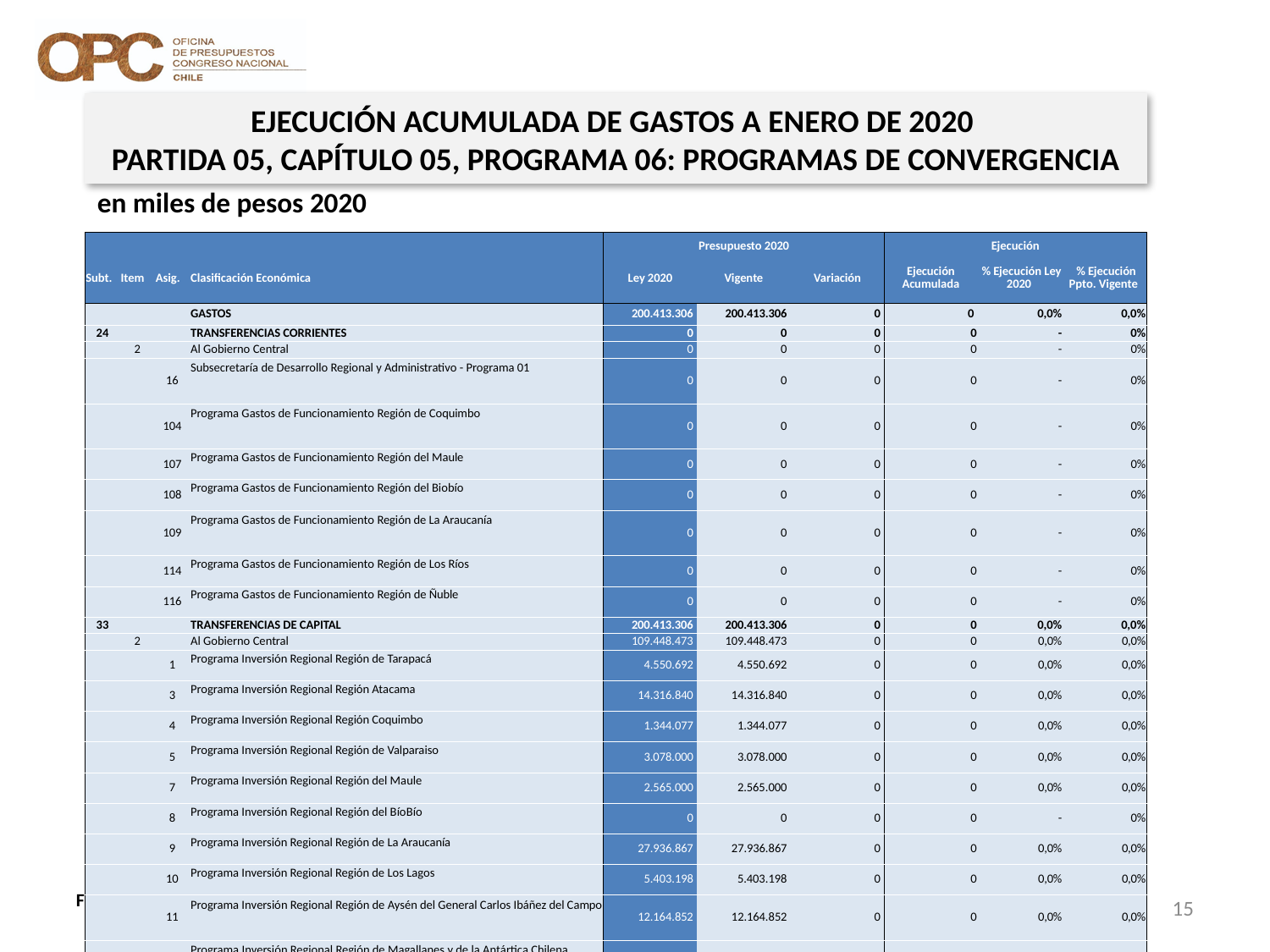

EJECUCIÓN ACUMULADA DE GASTOS A ENERO DE 2020
PARTIDA 05, CAPÍTULO 05, PROGRAMA 06: PROGRAMAS DE CONVERGENCIA
en miles de pesos 2020
|  |  |  |  | Presupuesto 2020 |  |  | Ejecución |  |  |
| --- | --- | --- | --- | --- | --- | --- | --- | --- | --- |
| Subt. | Item | Asig. | Clasificación Económica | Ley 2020 | Vigente | Variación | Ejecución Acumulada | % Ejecución Ley 2020 | % Ejecución Ppto. Vigente |
|  |  |  | GASTOS | 200.413.306 | 200.413.306 | 0 | 0 | 0,0% | 0,0% |
| 24 |  |  | TRANSFERENCIAS CORRIENTES | 0 | 0 | 0 | 0 | - | 0% |
|  | 2 |  | Al Gobierno Central | 0 | 0 | 0 | 0 | - | 0% |
|  |  | 16 | Subsecretaría de Desarrollo Regional y Administrativo - Programa 01 | 0 | 0 | 0 | 0 | - | 0% |
|  |  | 104 | Programa Gastos de Funcionamiento Región de Coquimbo | 0 | 0 | 0 | 0 | - | 0% |
|  |  | 107 | Programa Gastos de Funcionamiento Región del Maule | 0 | 0 | 0 | 0 | - | 0% |
|  |  | 108 | Programa Gastos de Funcionamiento Región del Biobío | 0 | 0 | 0 | 0 | - | 0% |
|  |  | 109 | Programa Gastos de Funcionamiento Región de La Araucanía | 0 | 0 | 0 | 0 | - | 0% |
|  |  | 114 | Programa Gastos de Funcionamiento Región de Los Ríos | 0 | 0 | 0 | 0 | - | 0% |
|  |  | 116 | Programa Gastos de Funcionamiento Región de Ñuble | 0 | 0 | 0 | 0 | - | 0% |
| 33 |  |  | TRANSFERENCIAS DE CAPITAL | 200.413.306 | 200.413.306 | 0 | 0 | 0,0% | 0,0% |
|  | 2 |  | Al Gobierno Central | 109.448.473 | 109.448.473 | 0 | 0 | 0,0% | 0,0% |
|  |  | 1 | Programa Inversión Regional Región de Tarapacá | 4.550.692 | 4.550.692 | 0 | 0 | 0,0% | 0,0% |
|  |  | 3 | Programa Inversión Regional Región Atacama | 14.316.840 | 14.316.840 | 0 | 0 | 0,0% | 0,0% |
|  |  | 4 | Programa Inversión Regional Región Coquimbo | 1.344.077 | 1.344.077 | 0 | 0 | 0,0% | 0,0% |
|  |  | 5 | Programa Inversión Regional Región de Valparaiso | 3.078.000 | 3.078.000 | 0 | 0 | 0,0% | 0,0% |
|  |  | 7 | Programa Inversión Regional Región del Maule | 2.565.000 | 2.565.000 | 0 | 0 | 0,0% | 0,0% |
|  |  | 8 | Programa Inversión Regional Región del BíoBío | 0 | 0 | 0 | 0 | - | 0% |
|  |  | 9 | Programa Inversión Regional Región de La Araucanía | 27.936.867 | 27.936.867 | 0 | 0 | 0,0% | 0,0% |
|  |  | 10 | Programa Inversión Regional Región de Los Lagos | 5.403.198 | 5.403.198 | 0 | 0 | 0,0% | 0,0% |
|  |  | 11 | Programa Inversión Regional Región de Aysén del General Carlos Ibáñez del Campo | 12.164.852 | 12.164.852 | 0 | 0 | 0,0% | 0,0% |
|  |  | 12 | Programa Inversión Regional Región de Magallanes y de la Antártica Chilena | 7.798.646 | 7.798.646 | 0 | 0 | 0,0% | 0,0% |
|  |  | 13 | Programa Inversión Regional Región Metropolitana | 19.366.084 | 19.366.084 | 0 | 0 | 0,0% | 0,0% |
|  |  | 14 | Programa Inversión Regional Región de Los Ríos | 1.492.042 | 1.492.042 | 0 | 0 | 0,0% | 0,0% |
|  |  | 15 | Programa Inversión Regional Región de Arica y Parinacota | 7.613.570 | 7.613.570 | 0 | 0 | 0,0% | 0,0% |
|  |  | 16 | Programa Inversión Regional Región de Ñuble | 1.818.605 | 1.818.605 | 0 | 0 | 0,0% | 0,0% |
|  | 3 |  | A Otras Entidades Públicas | 90.964.833 | 90.964.833 | 0 | 0 | 0,0% | 0,0% |
|  |  | 427 | Provisión Regiones Extremas | 66.837.203 | 66.837.203 | 0 | 0 | 0,0% | 0,0% |
|  |  | 428 | Provisión Territorios Rezagados | 7.746.390 | 7.746.390 | 0 | 0 | 0,0% | 0,0% |
|  |  | 429 | Fondo de Desarrollo Local | 16.381.240 | 16.381.240 | 0 | 0 | 0,0% | 0,0% |
15